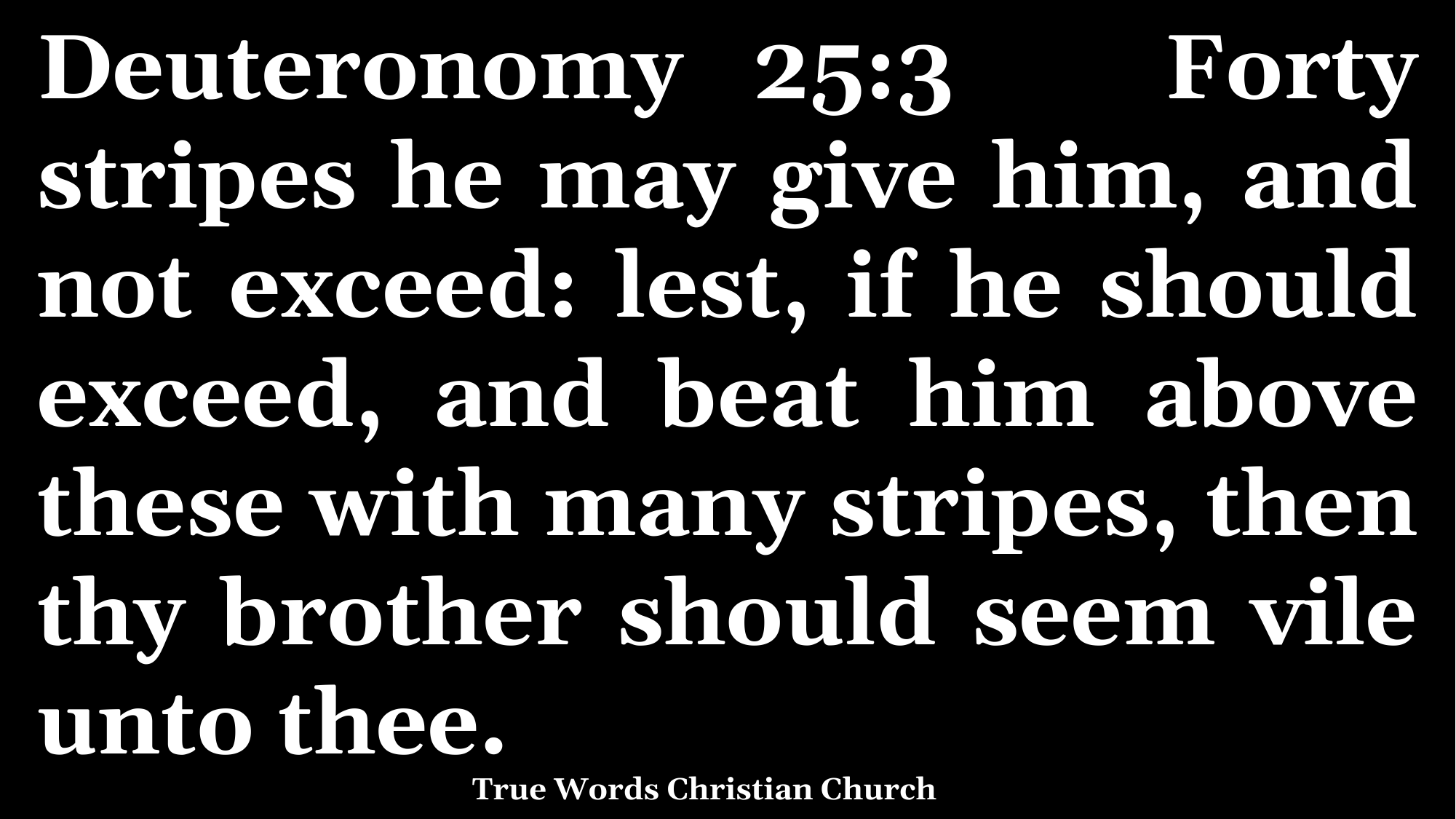

Deuteronomy 25:3   Forty stripes he may give him, and not exceed: lest, if he should exceed, and beat him above these with many stripes, then thy brother should seem vile unto thee.
True Words Christian Church